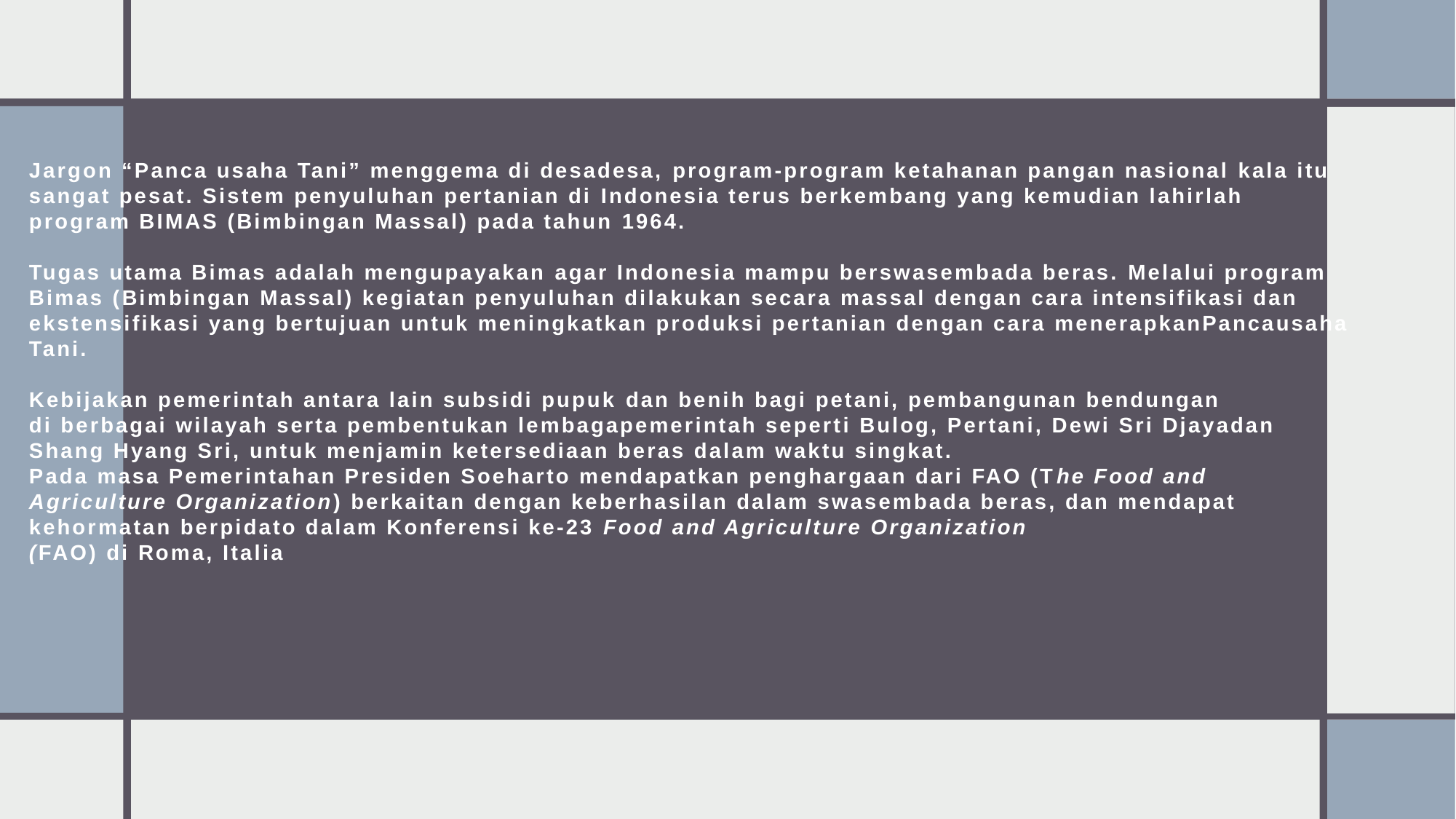

# Jargon “Panca usaha Tani” menggema di desadesa, program-program ketahanan pangan nasional kala itu sangat pesat. Sistem penyuluhan pertanian di Indonesia terus berkembang yang kemudian lahirlah program BIMAS (Bimbingan Massal) pada tahun 1964. Tugas utama Bimas adalah mengupayakan agar Indonesia mampu berswasembada beras. Melalui program Bimas (Bimbingan Massal) kegiatan penyuluhan dilakukan secara massal dengan cara intensifikasi dan ekstensifikasi yang bertujuan untuk meningkatkan produksi pertanian dengan cara menerapkanPancausaha Tani. Kebijakan pemerintah antara lain subsidi pupuk dan benih bagi petani, pembangunan bendungan di berbagai wilayah serta pembentukan lembagapemerintah seperti Bulog, Pertani, Dewi Sri Djayadan Shang Hyang Sri, untuk menjamin ketersediaan beras dalam waktu singkat. Pada masa Pemerintahan Presiden Soeharto mendapatkan penghargaan dari FAO (The Food and Agriculture Organization) berkaitan dengan keberhasilan dalam swasembada beras, dan mendapat kehormatan berpidato dalam Konferensi ke-23 Food and Agriculture Organization (FAO) di Roma, Italia